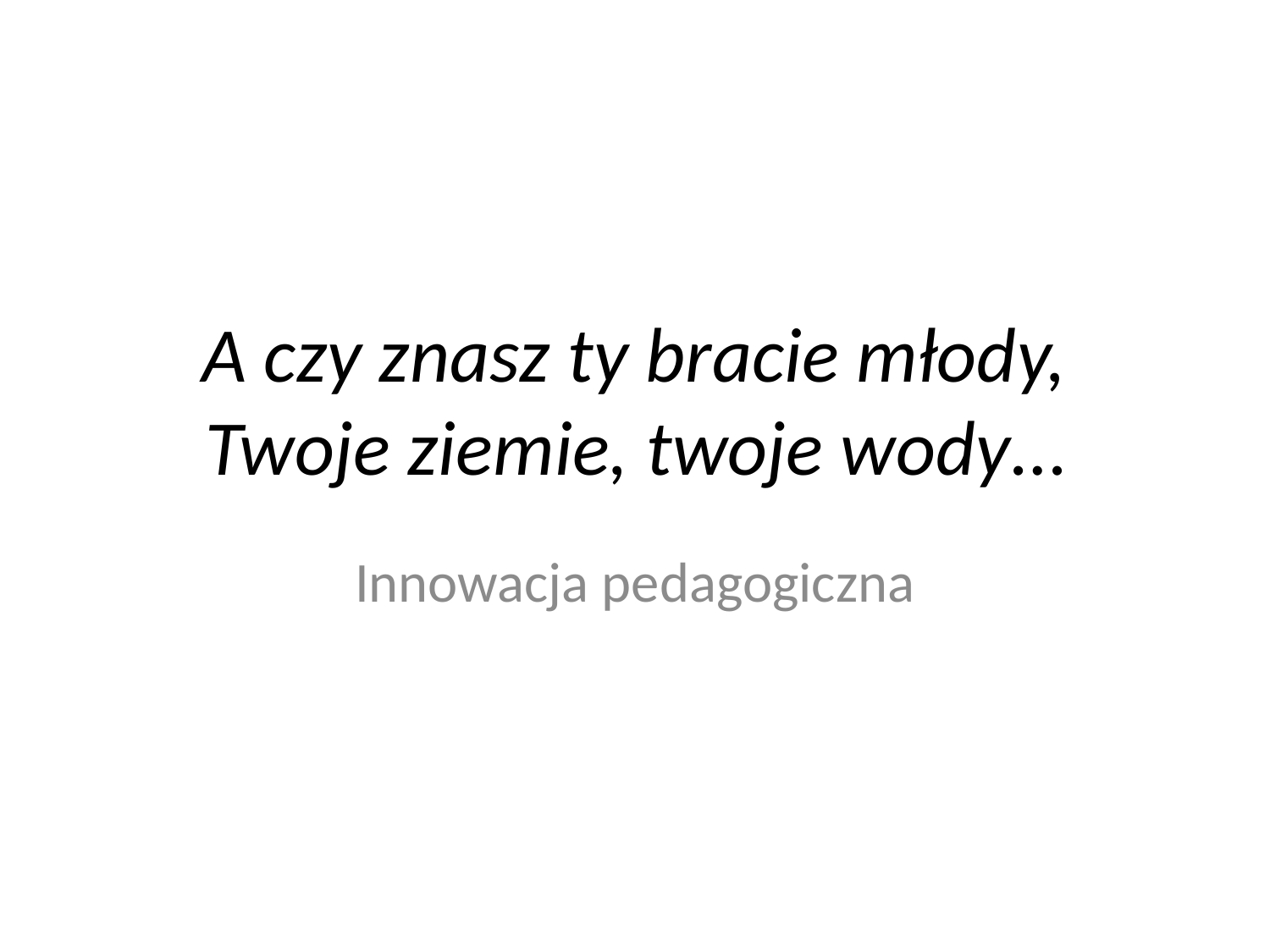

# A czy znasz ty bracie młody, Twoje ziemie, twoje wody…
Innowacja pedagogiczna